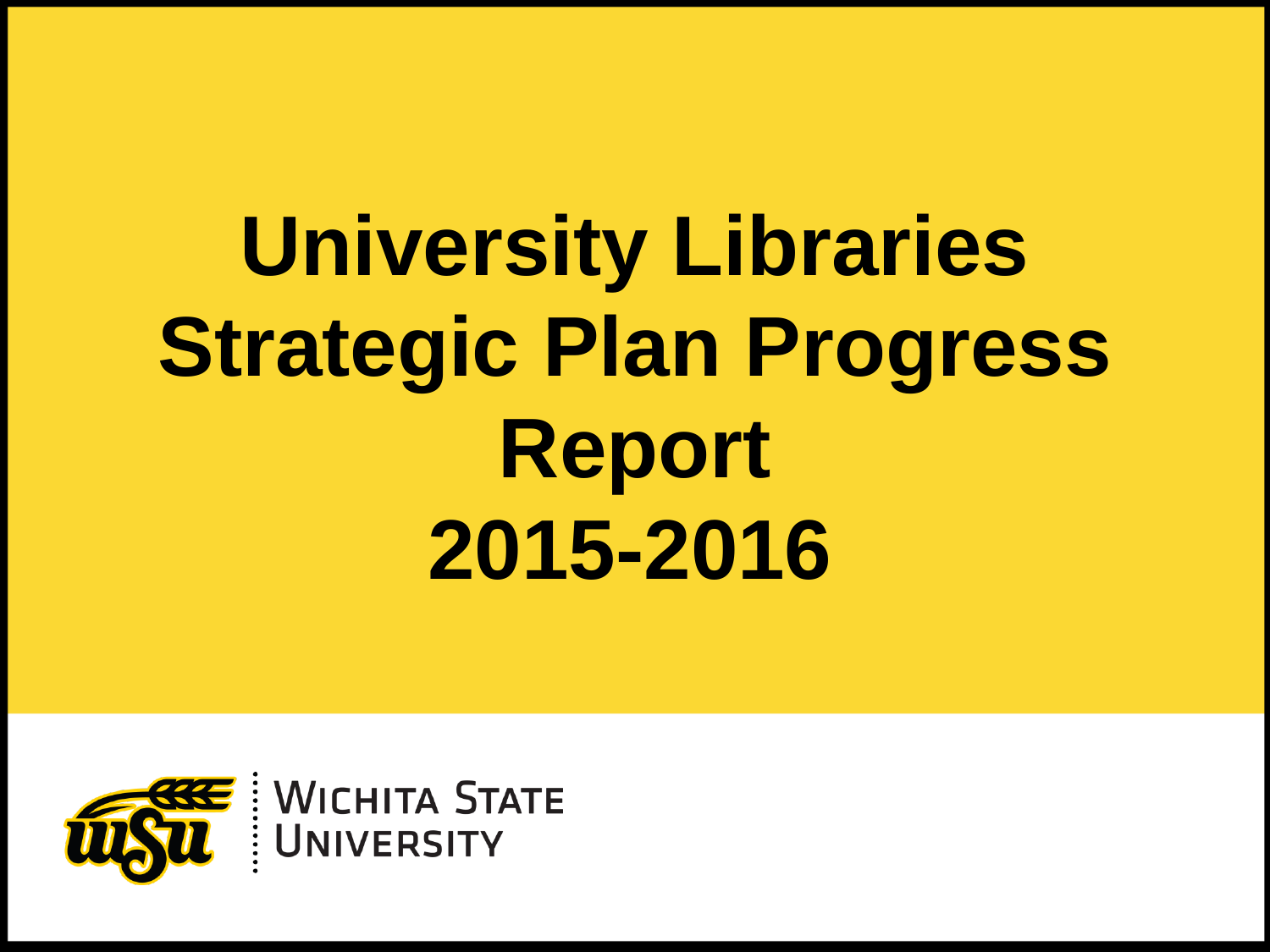

# University Libraries Strategic Plan Progress Report 2015-2016